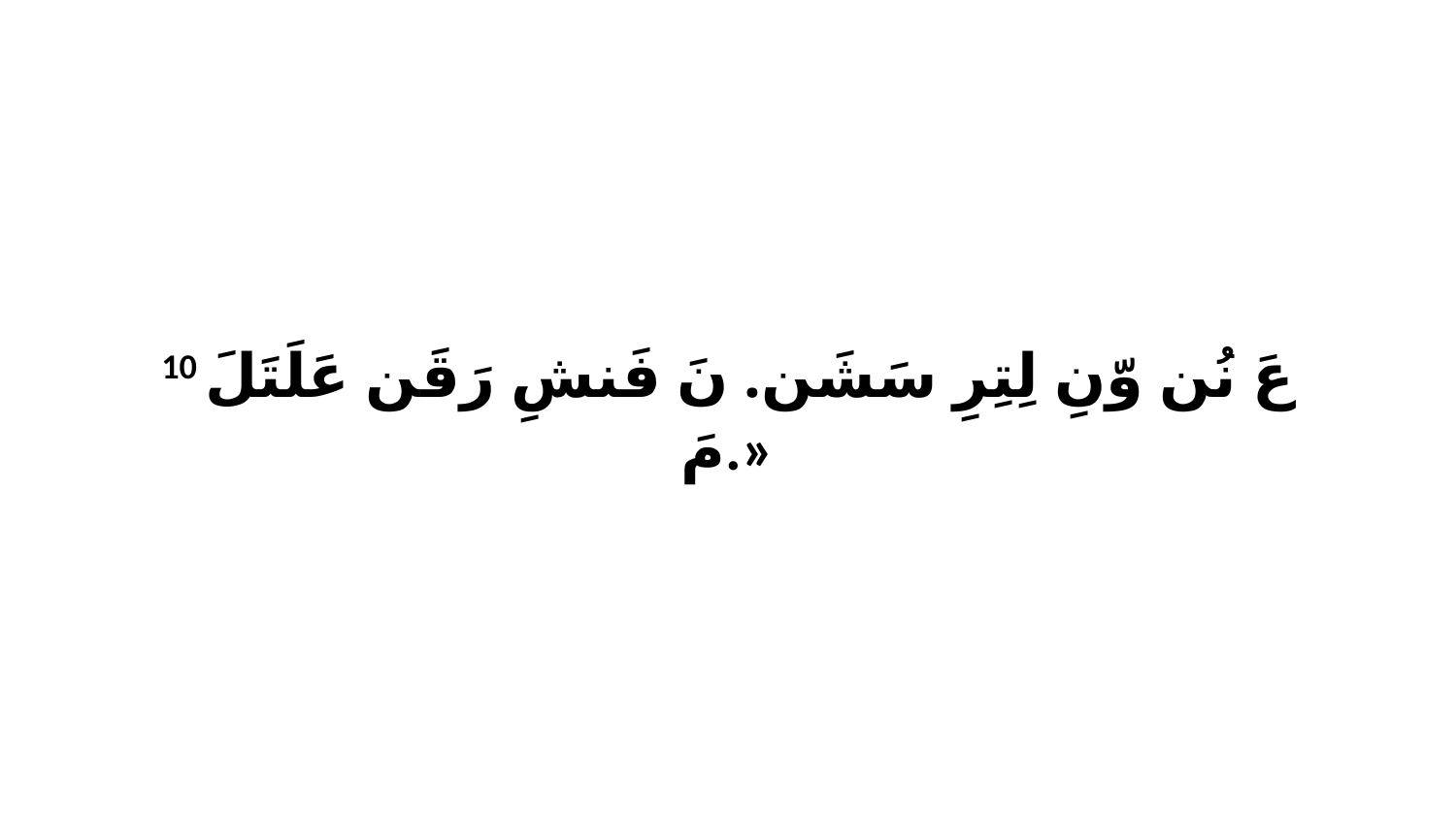

10 عَ نُن وّنِ لِتِرِ سَشَن. نَ فَنشِ رَقَن عَلَتَلَ مَ.»